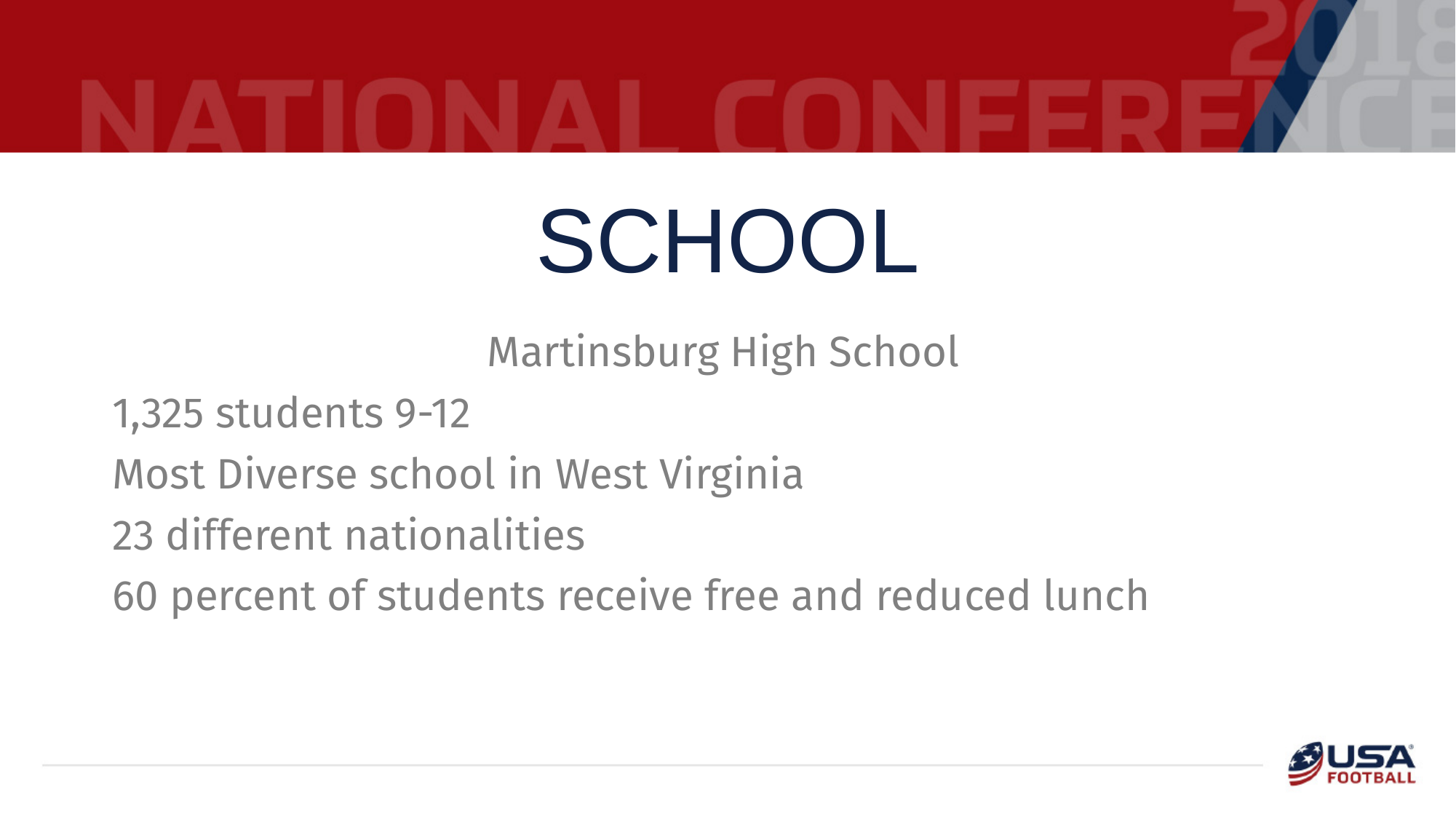

# SCHOOL
Martinsburg High School
1,325 students 9-12
Most Diverse school in West Virginia
23 different nationalities
60 percent of students receive free and reduced lunch